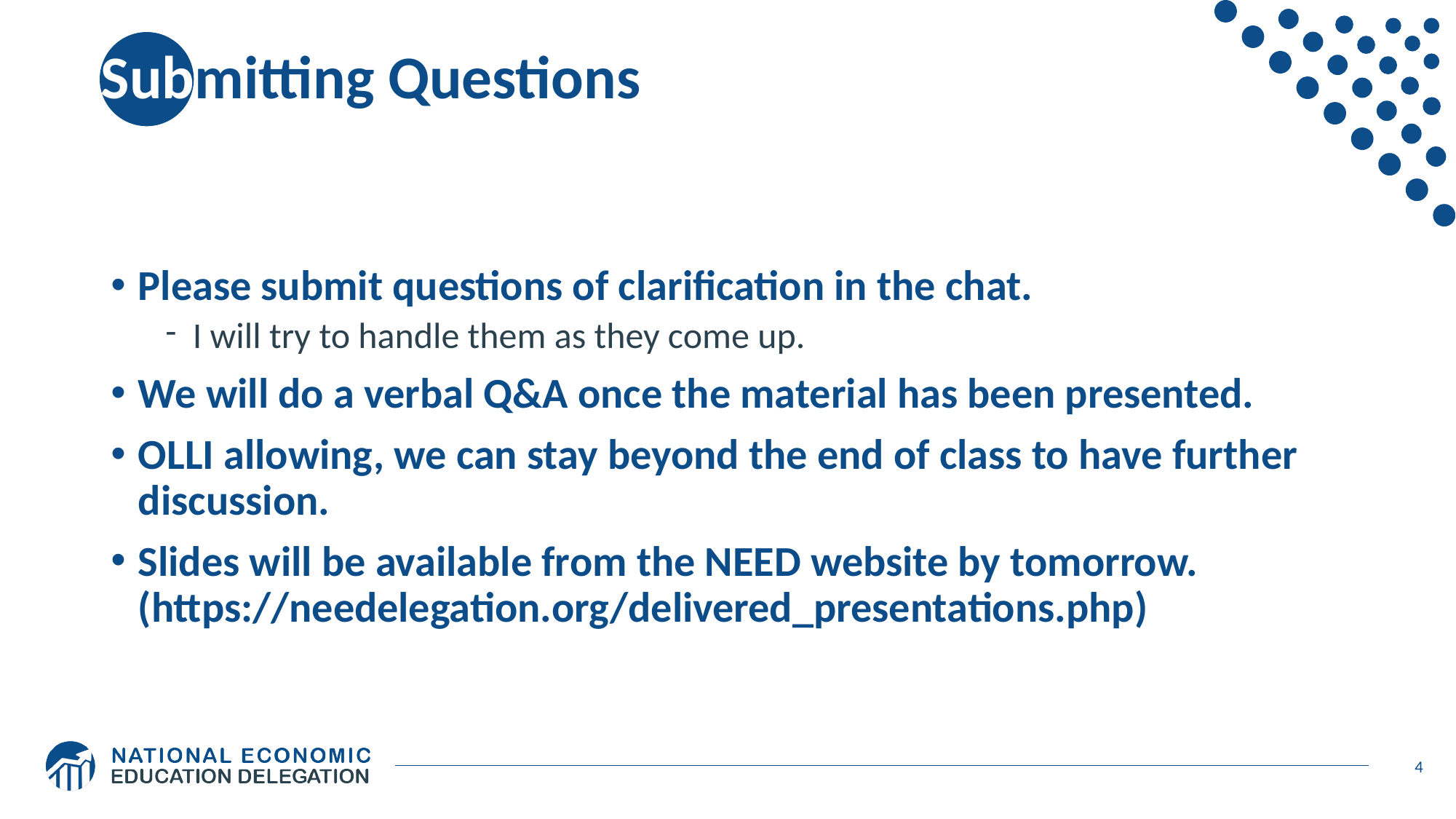

# Submitting Questions
Please submit questions of clarification in the chat.
I will try to handle them as they come up.
We will do a verbal Q&A once the material has been presented.
OLLI allowing, we can stay beyond the end of class to have further discussion.
Slides will be available from the NEED website by tomorrow. (https://needelegation.org/delivered_presentations.php)
4